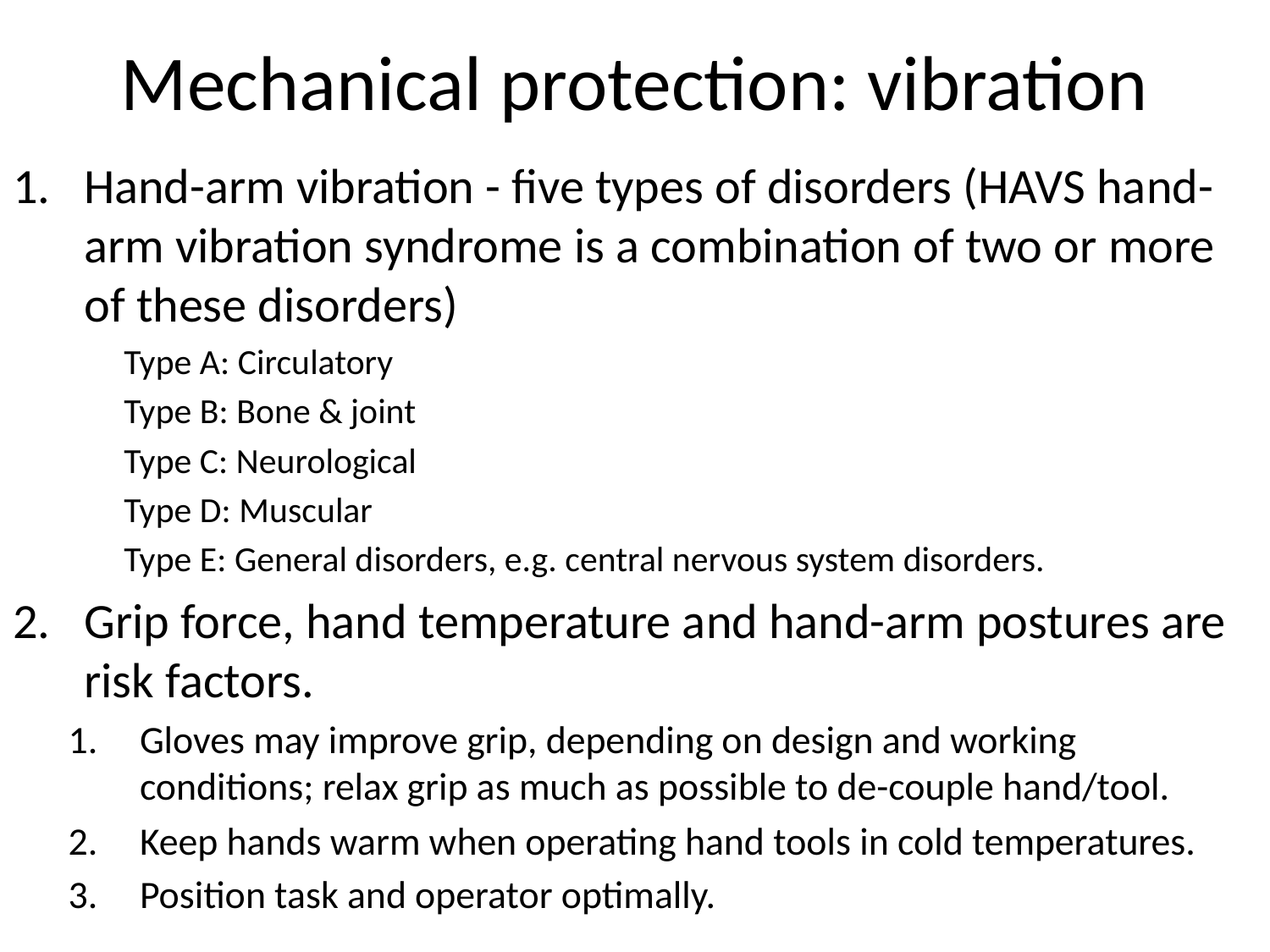

# Mechanical protection: vibration
Hand-arm vibration - five types of disorders (HAVS hand-arm vibration syndrome is a combination of two or more of these disorders)
Type A: Circulatory
Type B: Bone & joint
Type C: Neurological
Type D: Muscular
Type E: General disorders, e.g. central nervous system disorders.
Grip force, hand temperature and hand-arm postures are risk factors.
Gloves may improve grip, depending on design and working conditions; relax grip as much as possible to de-couple hand/tool.
Keep hands warm when operating hand tools in cold temperatures.
Position task and operator optimally.